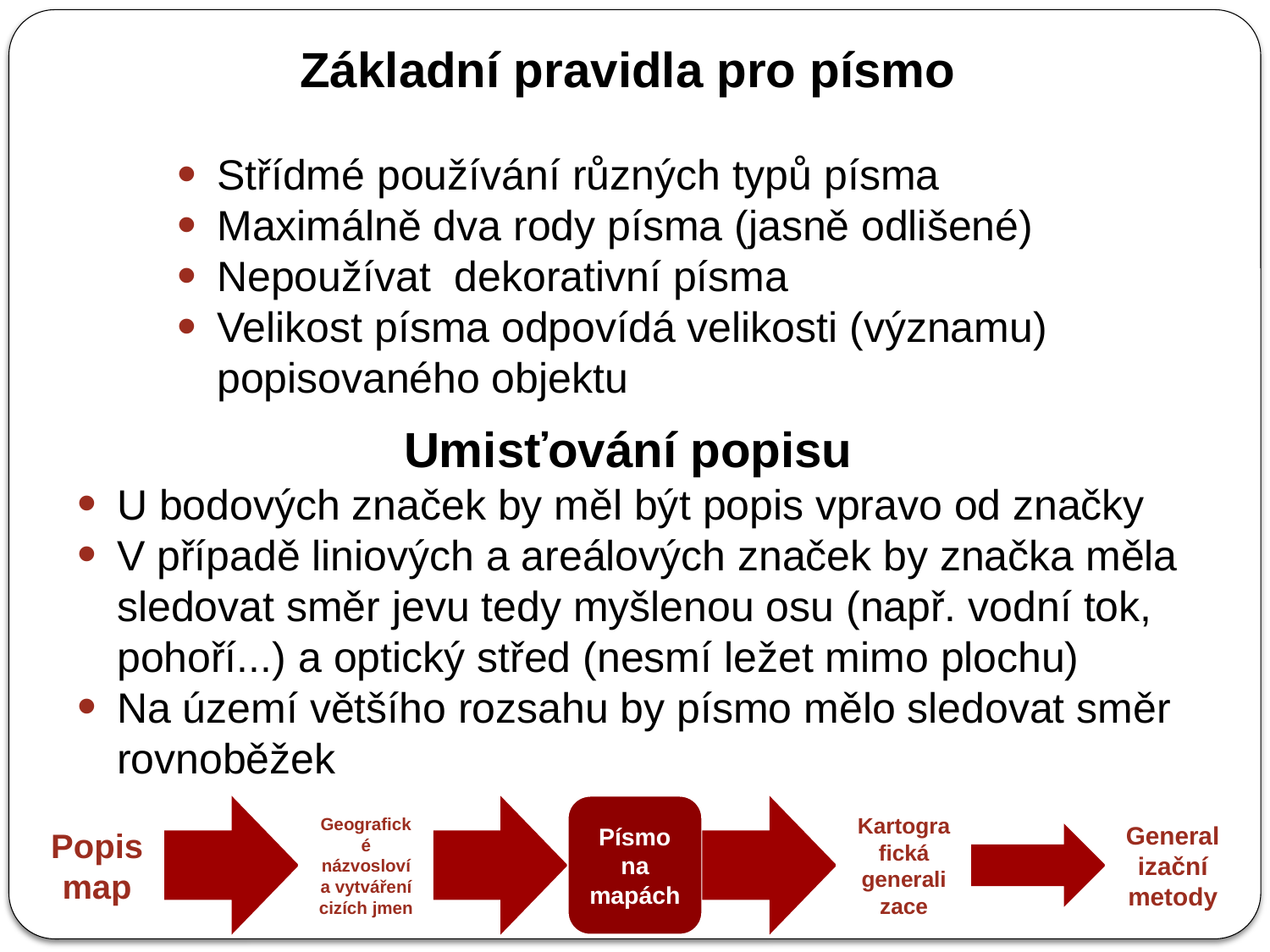

Základní pravidla pro písmo

Střídmé používání různých typů písma
Maximálně dva rody písma (jasně odlišené)
Nepoužívat  dekorativní písma
Velikost písma odpovídá velikosti (významu) popisovaného objektu

Umisťování popisu
U bodových značek by měl být popis vpravo od značky
V případě liniových a areálových značek by značka měla sledovat směr jevu tedy myšlenou osu (např. vodní tok, pohoří...) a optický střed (nesmí ležet mimo plochu)
Na území většího rozsahu by písmo mělo sledovat směr rovnoběžek
Popis map
Geografické názvosloví a vytváření cizích jmen
Písmo na mapách
Kartografická generalizace
Generalizační metody